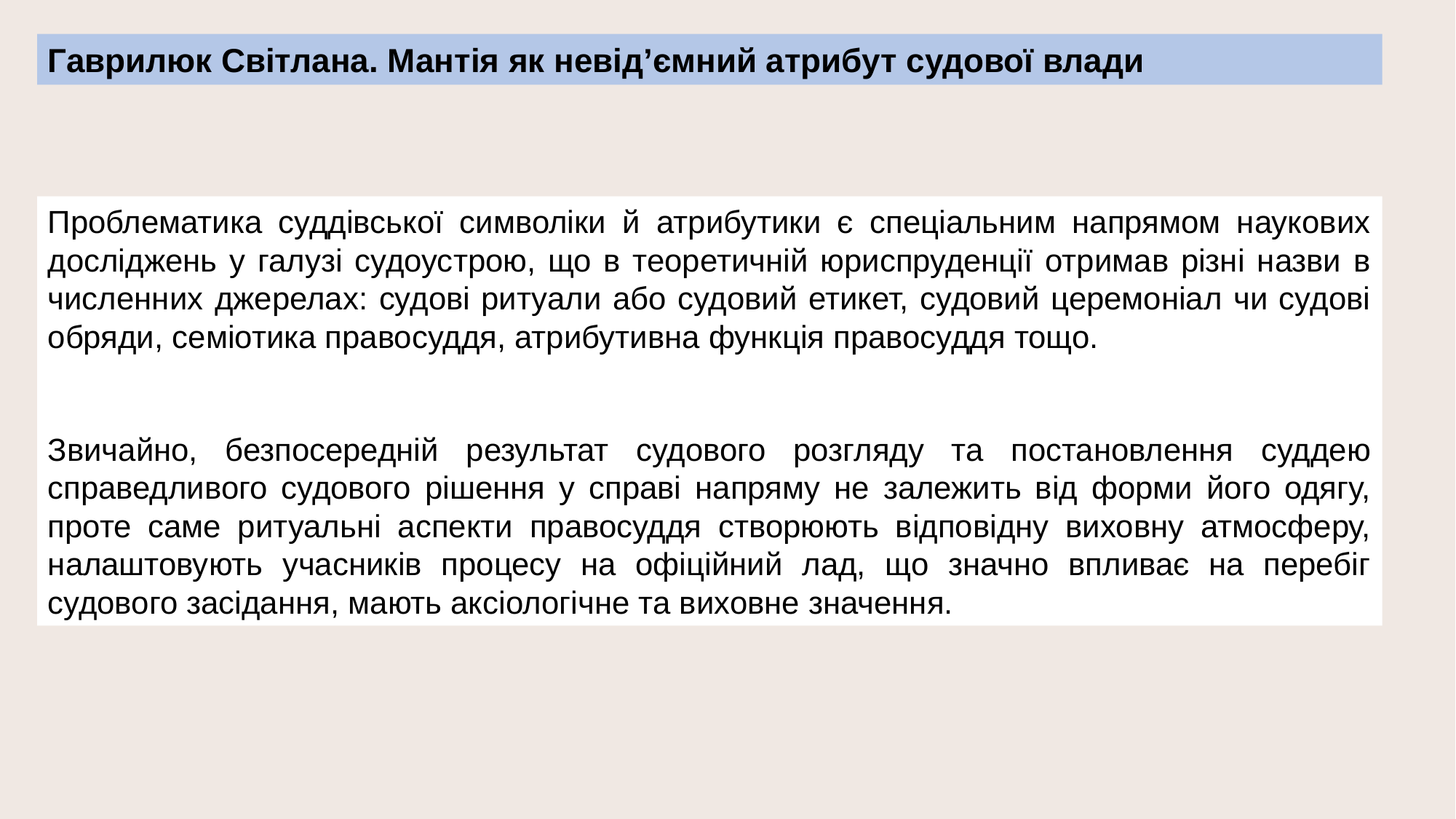

Гаврилюк Світлана. Мантія як невід’ємний атрибут судової влади
Проблематика суддівської символіки й атрибутики є спеціальним напрямом наукових досліджень у галузі судоустрою, що в теоретичній юриспруденції отримав різні назви в численних джерелах: судові ритуали або судовий етикет, судовий церемоніал чи судові обряди, семіотика правосуддя, атрибутивна функція правосуддя тощо.

Звичайно, безпосередній результат судового розгляду та постановлення суддею справедливого судового рішення у справі напряму не залежить від форми його одягу, проте саме ритуальні аспекти правосуддя створюють відповідну виховну атмосферу, налаштовують учасників процесу на офіційний лад, що значно впливає на перебіг судового засідання, мають аксіологічне та виховне значення.